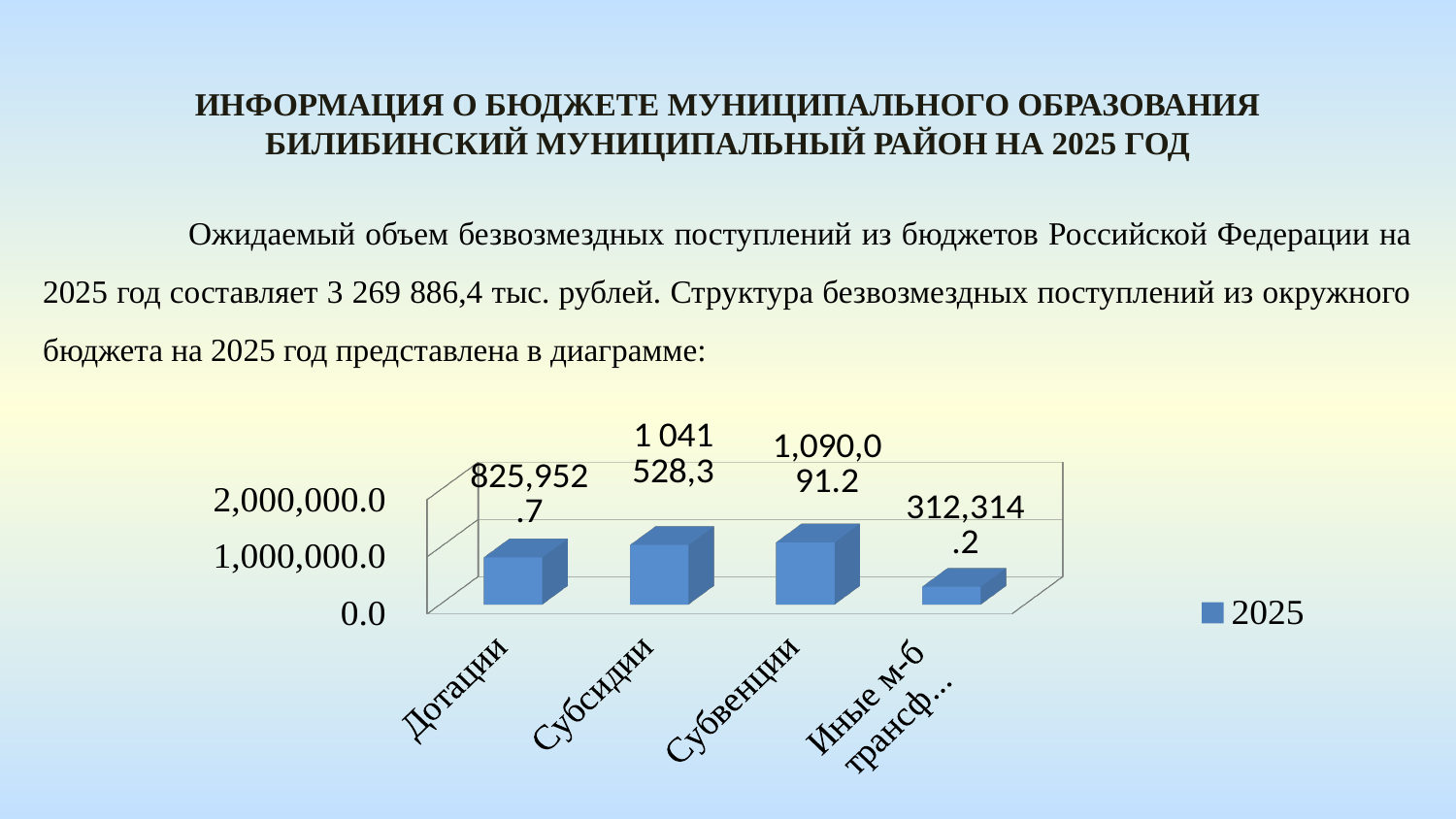

Информация о бюджете МУНИЦИПАЛЬНОГО ОБРАЗОВАНИЯ БИЛИБИНСКИЙ МУНИЦИПАЛЬНЫЙ РАЙОН На 2025 год
	Ожидаемый объем безвозмездных поступлений из бюджетов Российской Федерации на 2025 год составляет 3 269 886,4 тыс. рублей. Структура безвозмездных поступлений из окружного бюджета на 2025 год представлена в диаграмме:

[unsupported chart]